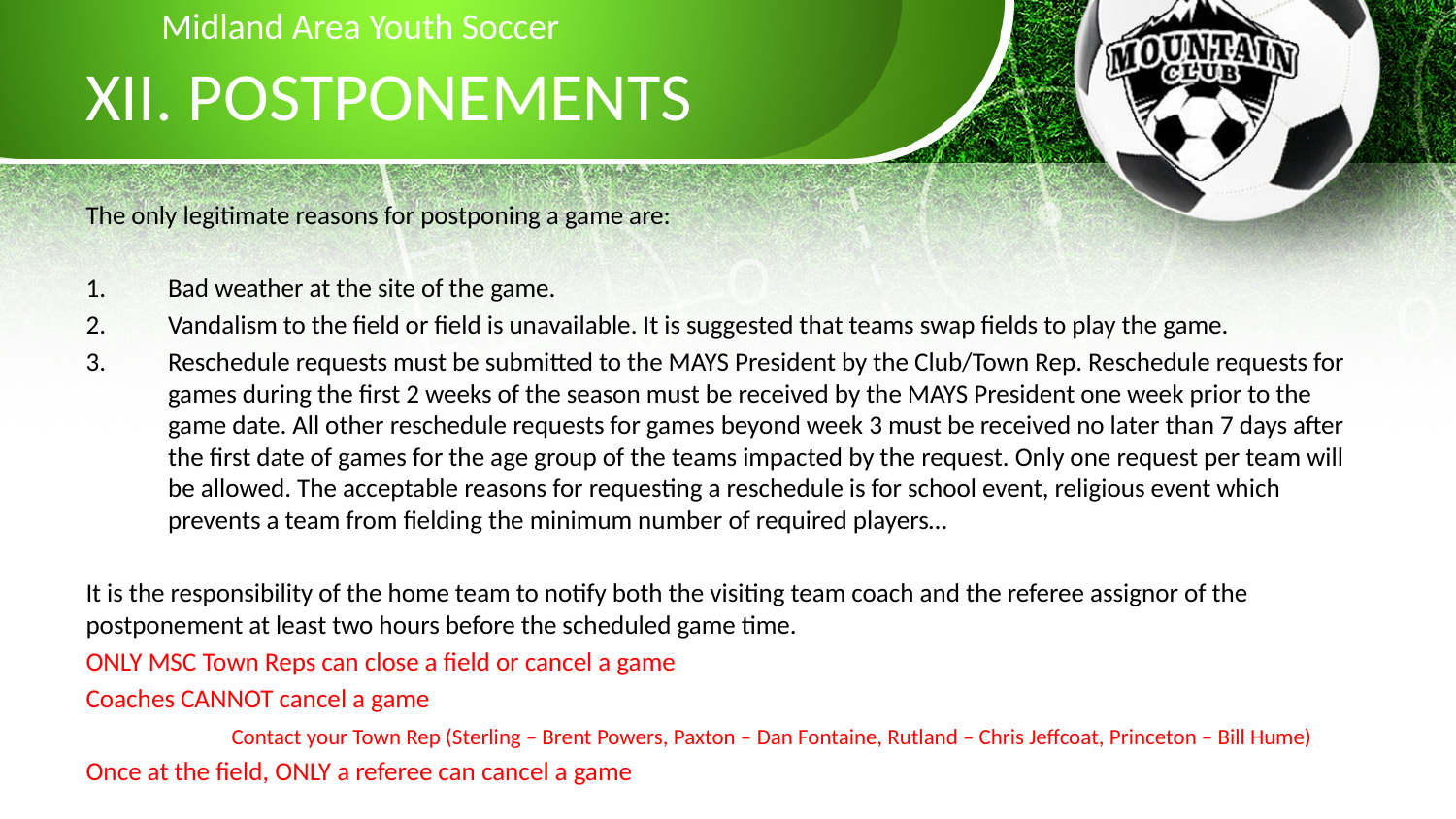

Midland Area Youth Soccer
# XII. POSTPONEMENTS
The only legitimate reasons for postponing a game are:

Bad weather at the site of the game.
Vandalism to the field or field is unavailable. It is suggested that teams swap fields to play the game.
Reschedule requests must be submitted to the MAYS President by the Club/Town Rep. Reschedule requests for games during the first 2 weeks of the season must be received by the MAYS President one week prior to the game date. All other reschedule requests for games beyond week 3 must be received no later than 7 days after the first date of games for the age group of the teams impacted by the request. Only one request per team will be allowed. The acceptable reasons for requesting a reschedule is for school event, religious event which prevents a team from fielding the minimum number of required players…

It is the responsibility of the home team to notify both the visiting team coach and the referee assignor of the postponement at least two hours before the scheduled game time.
ONLY MSC Town Reps can close a field or cancel a game
Coaches CANNOT cancel a game
	Contact your Town Rep (Sterling – Brent Powers, Paxton – Dan Fontaine, Rutland – Chris Jeffcoat, Princeton – Bill Hume)
Once at the field, ONLY a referee can cancel a game